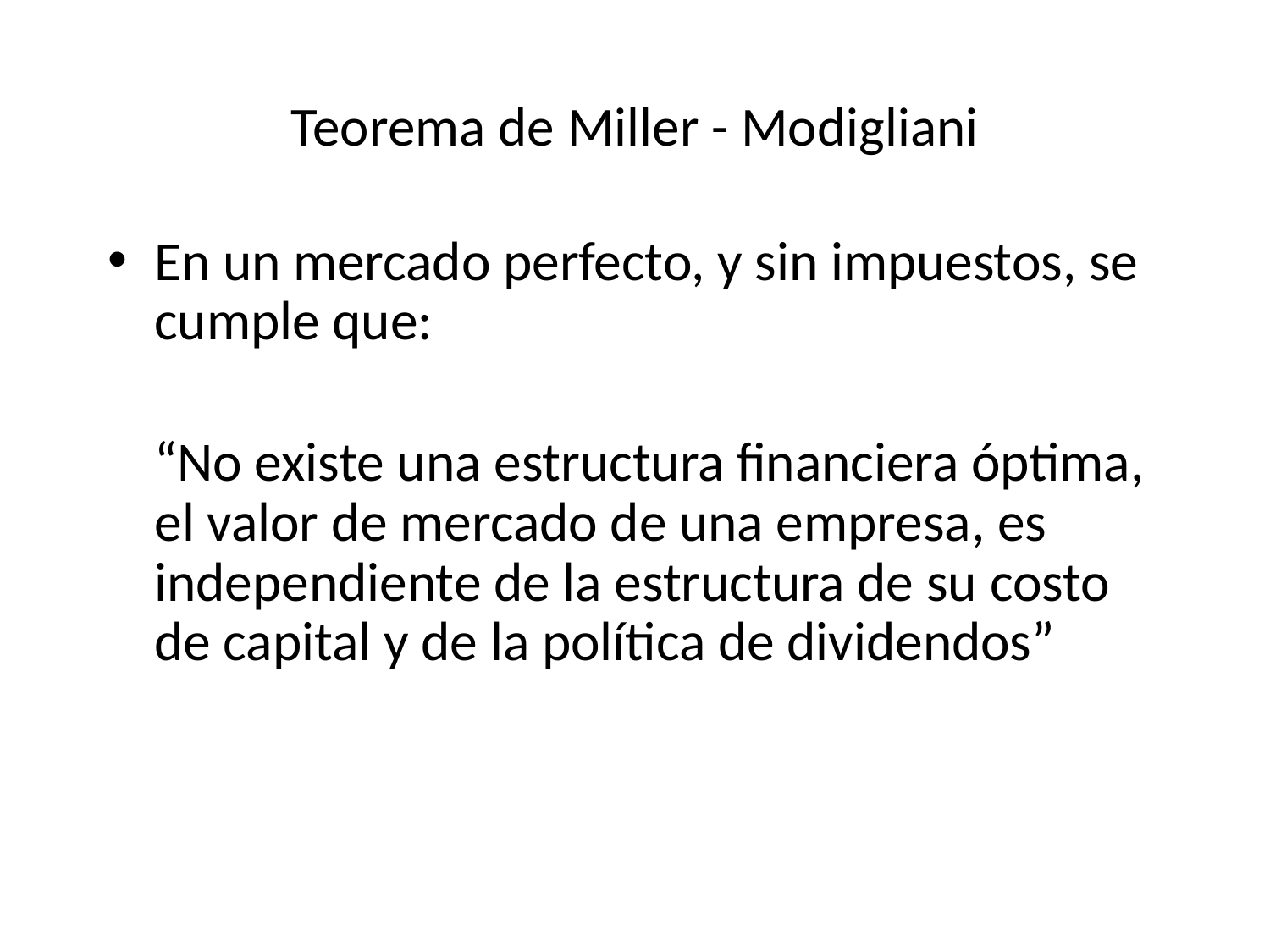

# Teorema de Miller - Modigliani
En un mercado perfecto, y sin impuestos, se cumple que:

“No existe una estructura financiera óptima, el valor de mercado de una empresa, es independiente de la estructura de su costo de capital y de la política de dividendos”